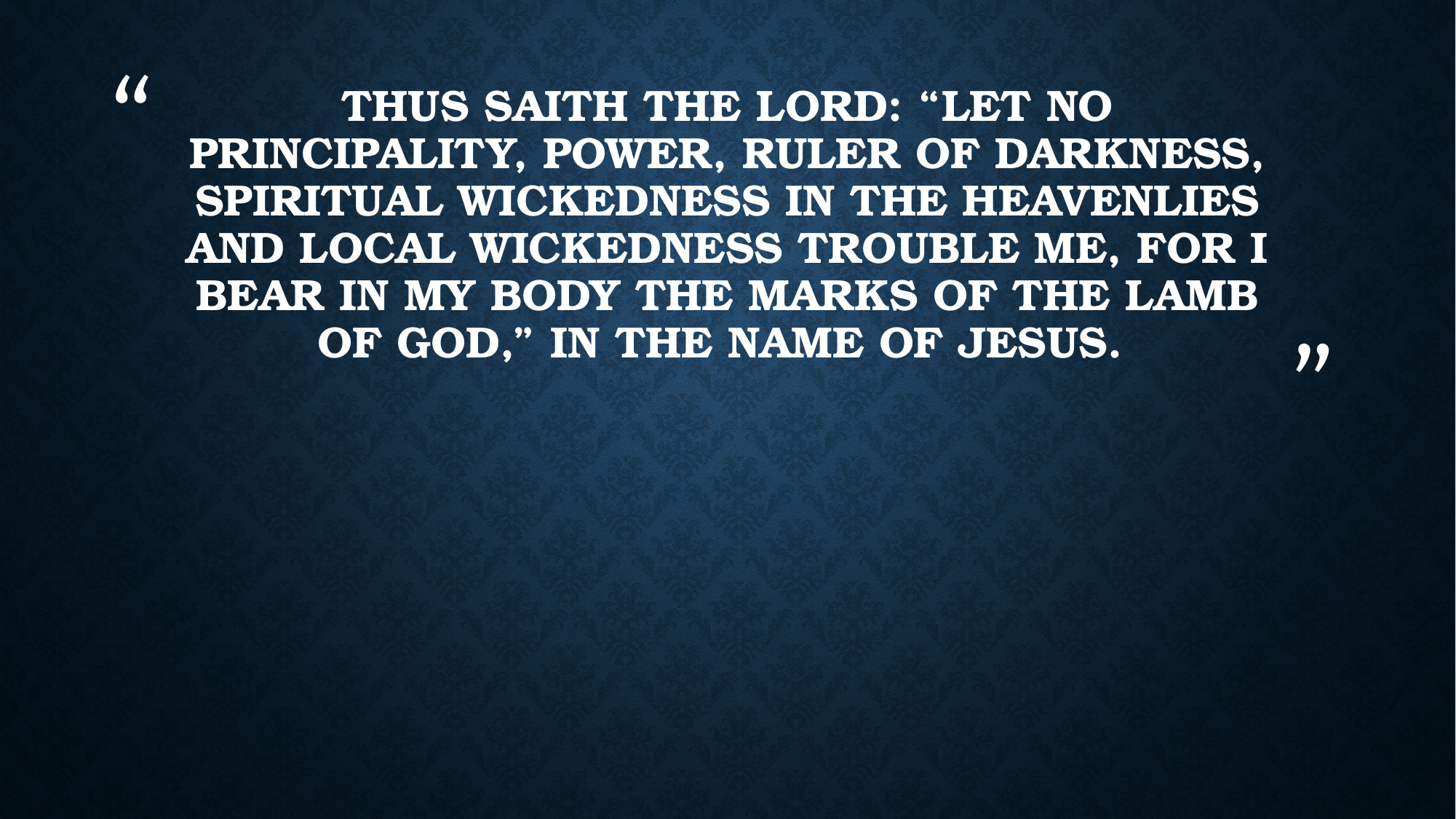

# Thus saith the lord: “let no principality, power, ruler of darkness, spiritual wickedness in the heavenlies and local wickedness trouble me, for I bear in my body the marks of the lamb of God,” in the name of Jesus.